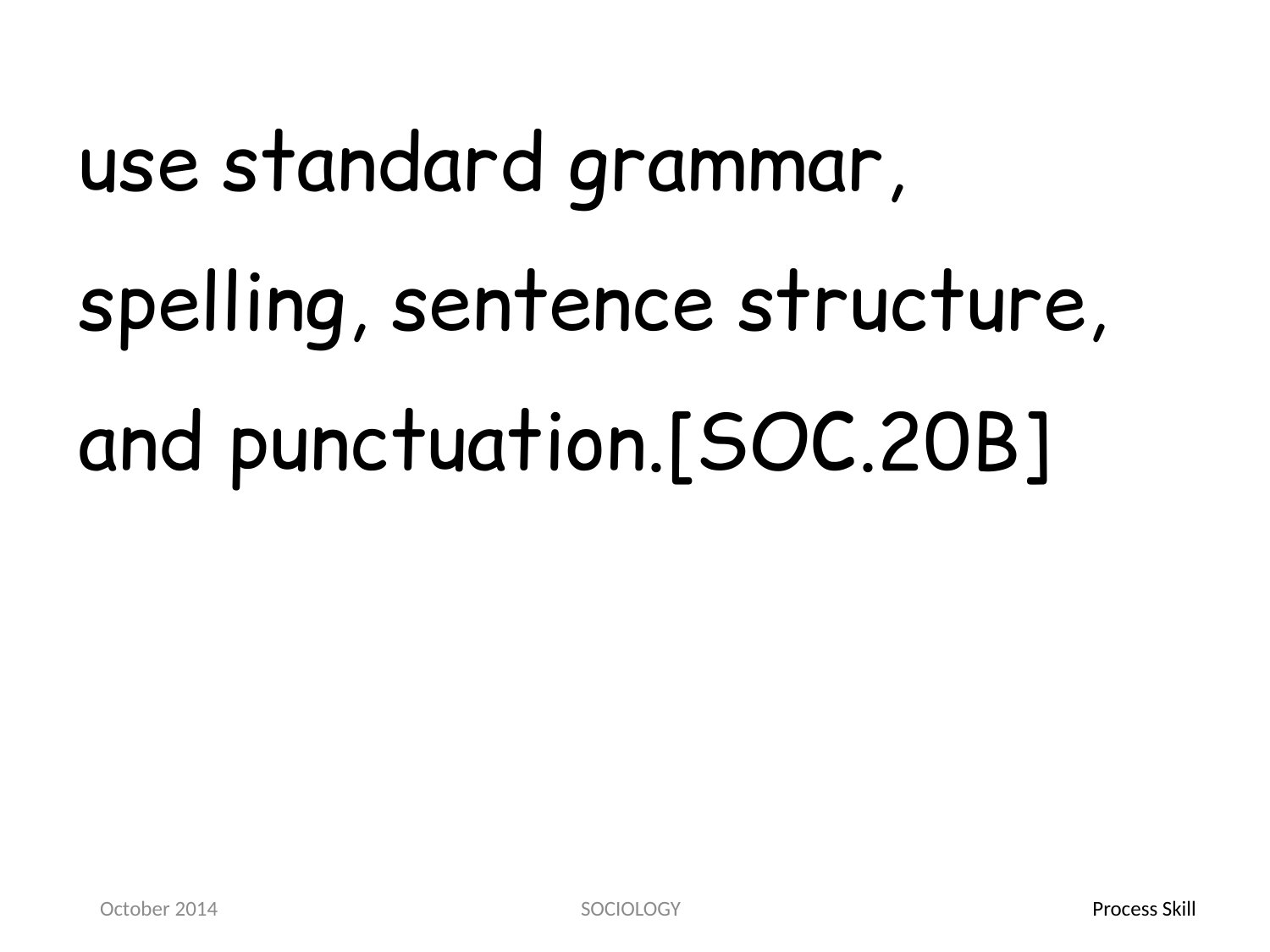

use standard grammar, spelling, sentence structure, and punctuation.[SOC.20B]
October 2014
SOCIOLOGY